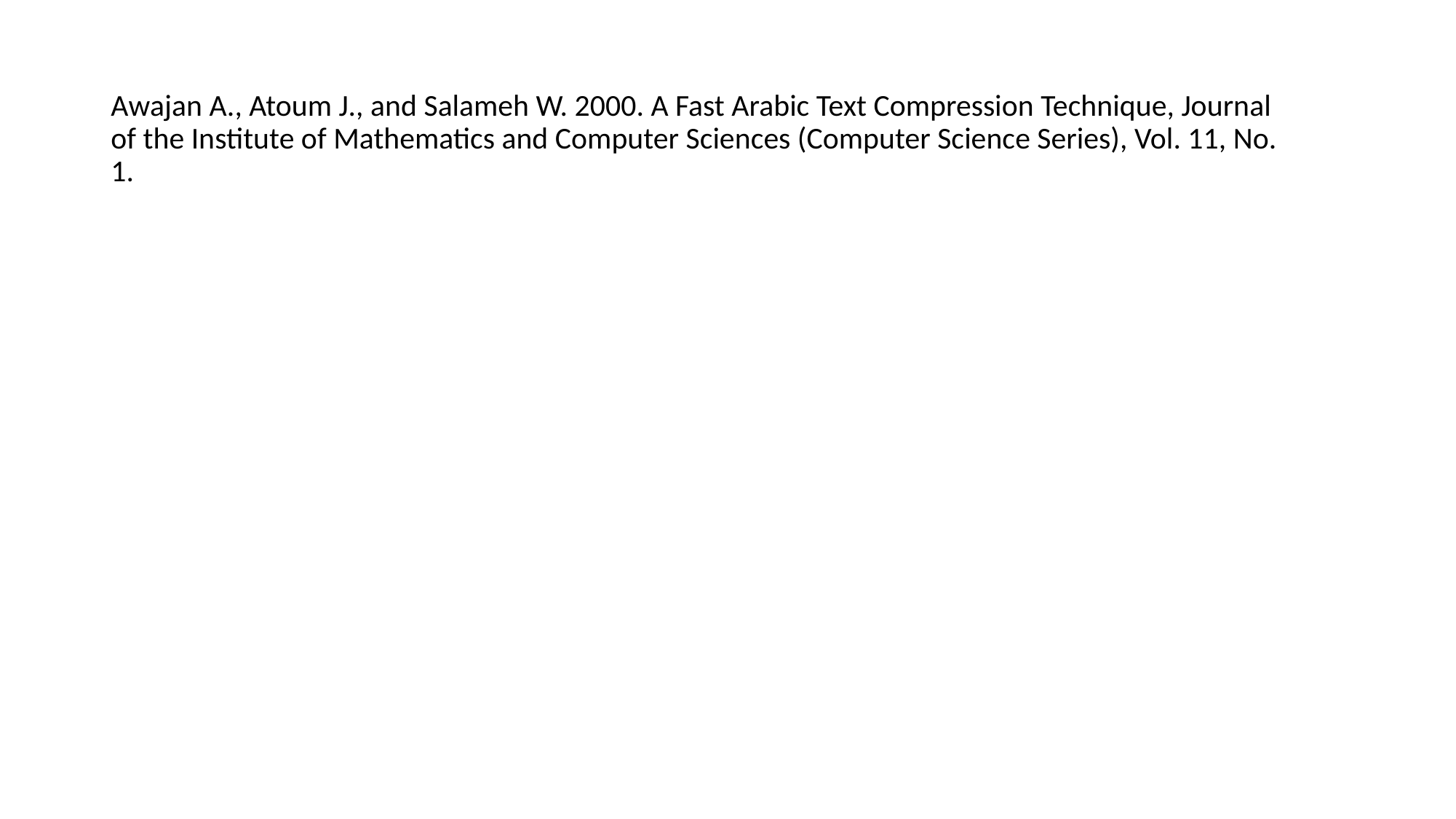

# Awajan A., Atoum J., and Salameh W. 2000. A Fast Arabic Text Compression Technique, Journal of the Institute of Mathematics and Computer Sciences (Computer Science Series), Vol. 11, No. 1.